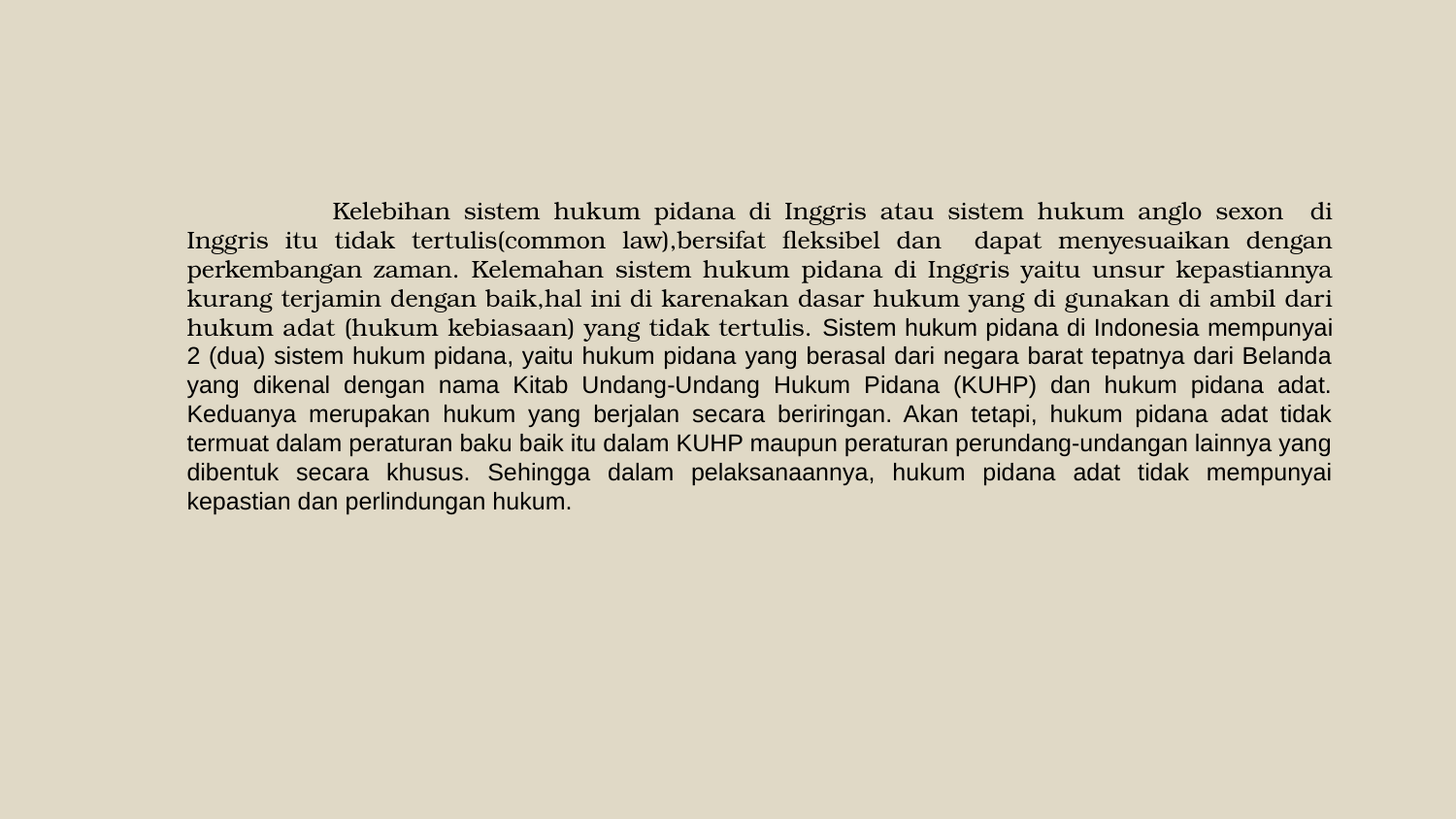

Kelebihan sistem hukum pidana di Inggris atau sistem hukum anglo sexon  di Inggris itu tidak tertulis(common law),bersifat fleksibel dan  dapat menyesuaikan dengan perkembangan zaman. Kelemahan sistem hukum pidana di Inggris yaitu unsur kepastiannya kurang terjamin dengan baik,hal ini di karenakan dasar hukum yang di gunakan di ambil dari hukum adat (hukum kebiasaan) yang tidak tertulis. Sistem hukum pidana di Indonesia mempunyai 2 (dua) sistem hukum pidana, yaitu hukum pidana yang berasal dari negara barat tepatnya dari Belanda yang dikenal dengan nama Kitab Undang-Undang Hukum Pidana (KUHP) dan hukum pidana adat. Keduanya merupakan hukum yang berjalan secara beriringan. Akan tetapi, hukum pidana adat tidak termuat dalam peraturan baku baik itu dalam KUHP maupun peraturan perundang-undangan lainnya yang dibentuk secara khusus. Sehingga dalam pelaksanaannya, hukum pidana adat tidak mempunyai kepastian dan perlindungan hukum.